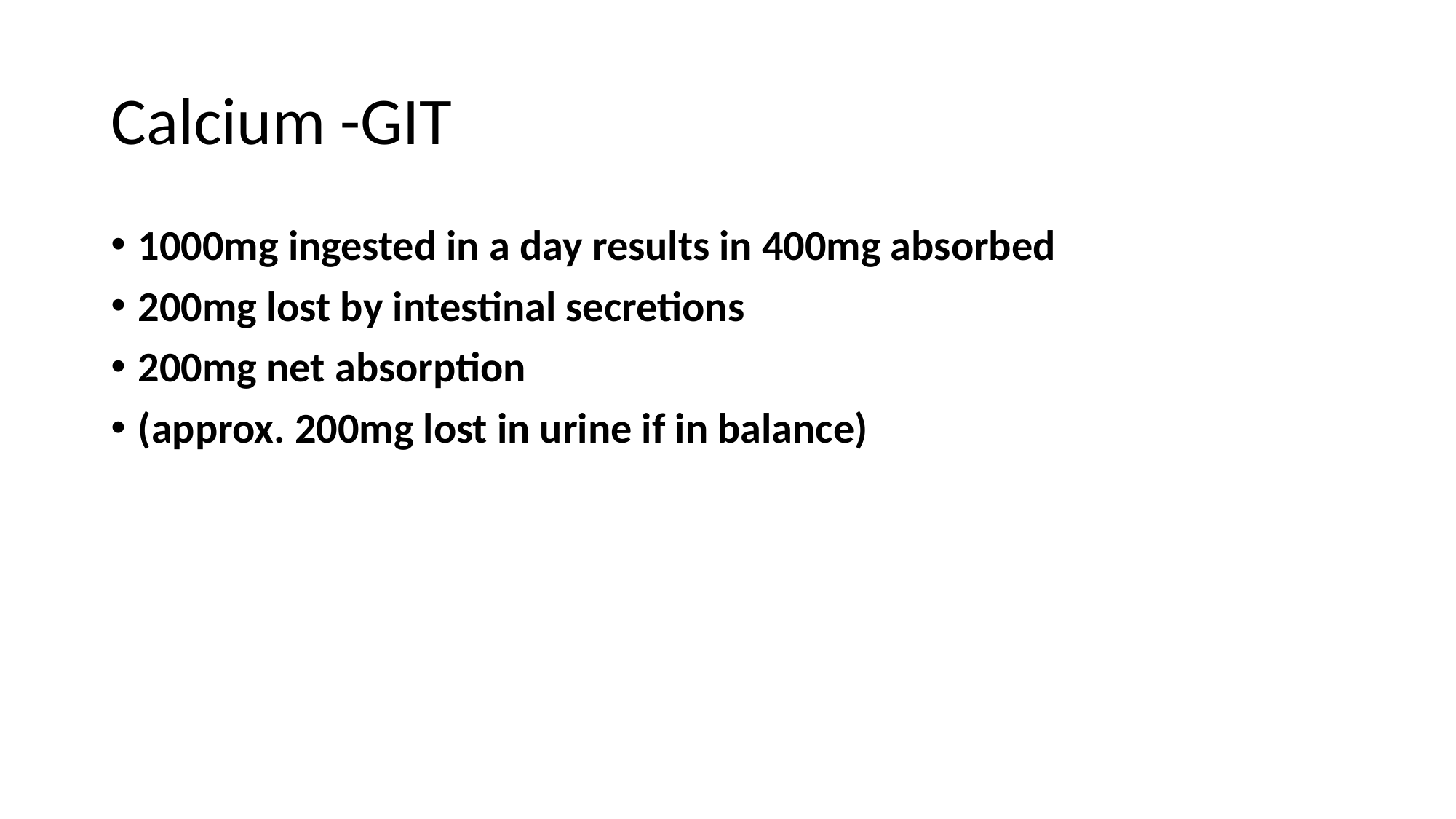

# Calcium -GIT
1000mg ingested in a day results in 400mg absorbed
200mg lost by intestinal secretions
200mg net absorption
(approx. 200mg lost in urine if in balance)